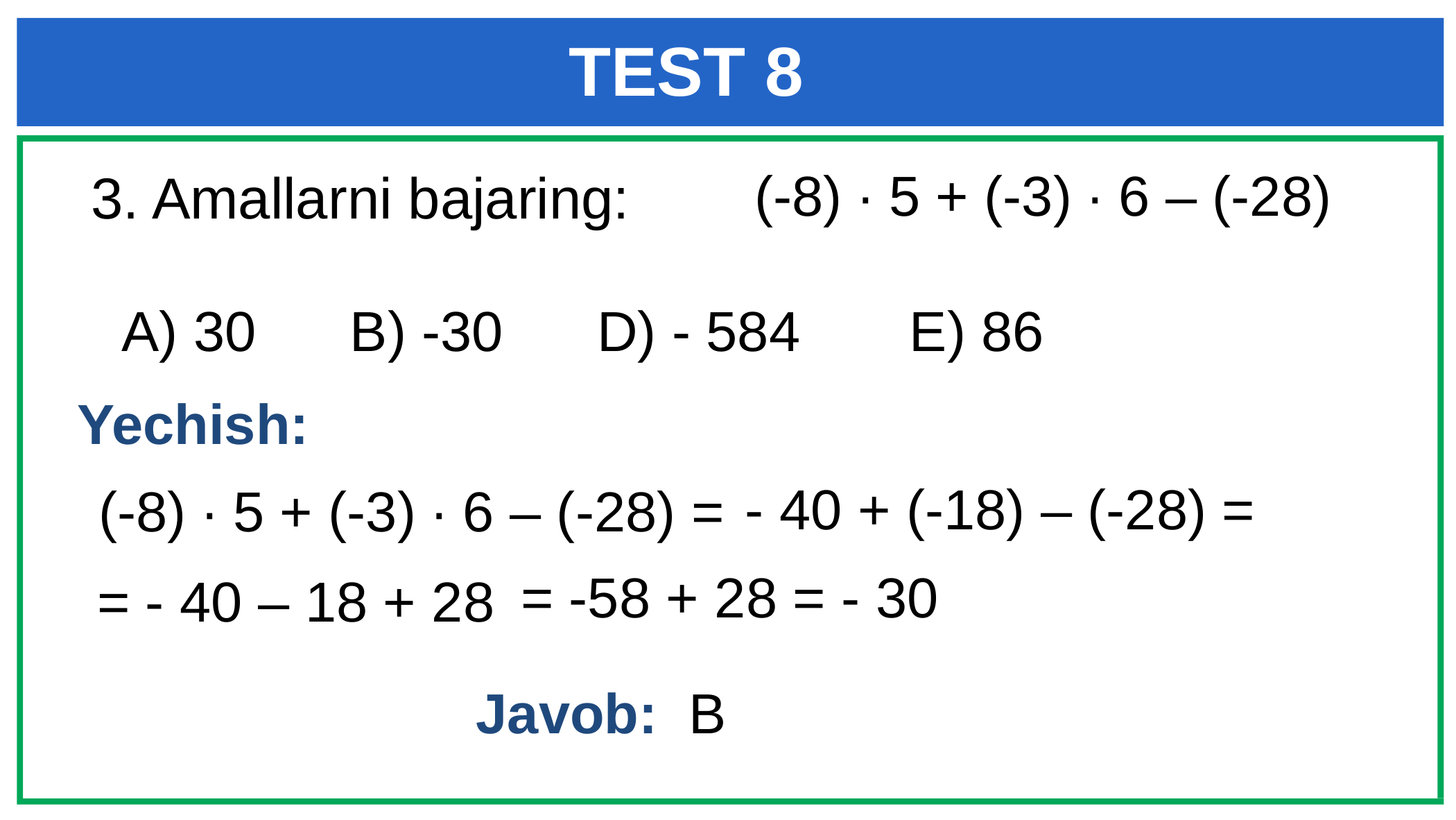

TEST 8
(-8) ∙ 5 + (-3) ∙ 6 – (-28)
 3. Amallarni bajaring:
A) 30      B) -30      D) - 584       E) 86
Yechish:
- 40 + (-18) – (-28) =
(-8) ∙ 5 + (-3) ∙ 6 – (-28) =
= -58 + 28 = - 30
= - 40 – 18 + 28
Javob:  B